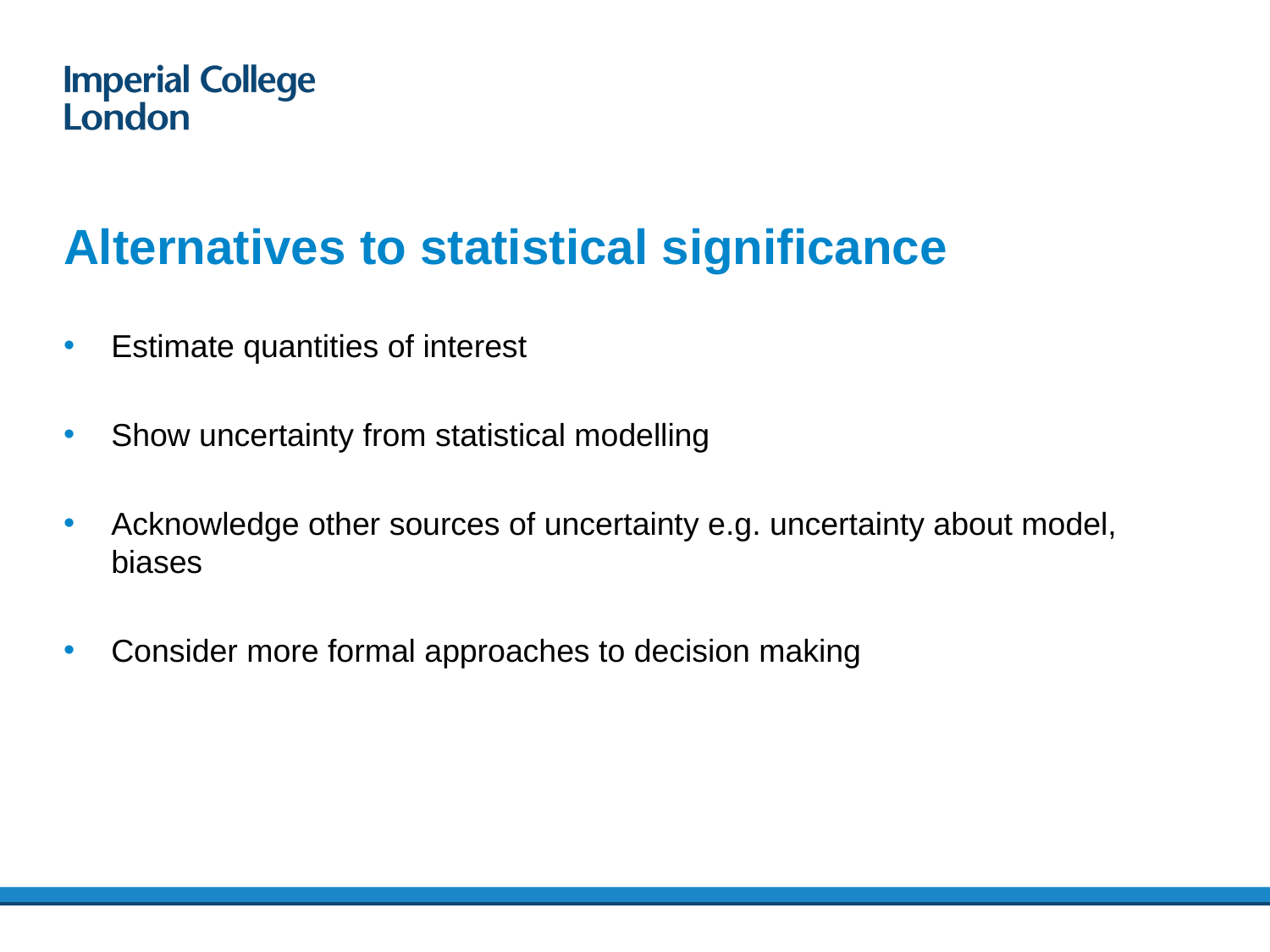

# Alternatives to statistical significance
Estimate quantities of interest

Show uncertainty from statistical modelling

Acknowledge other sources of uncertainty e.g. uncertainty about model, biases

Consider more formal approaches to decision making